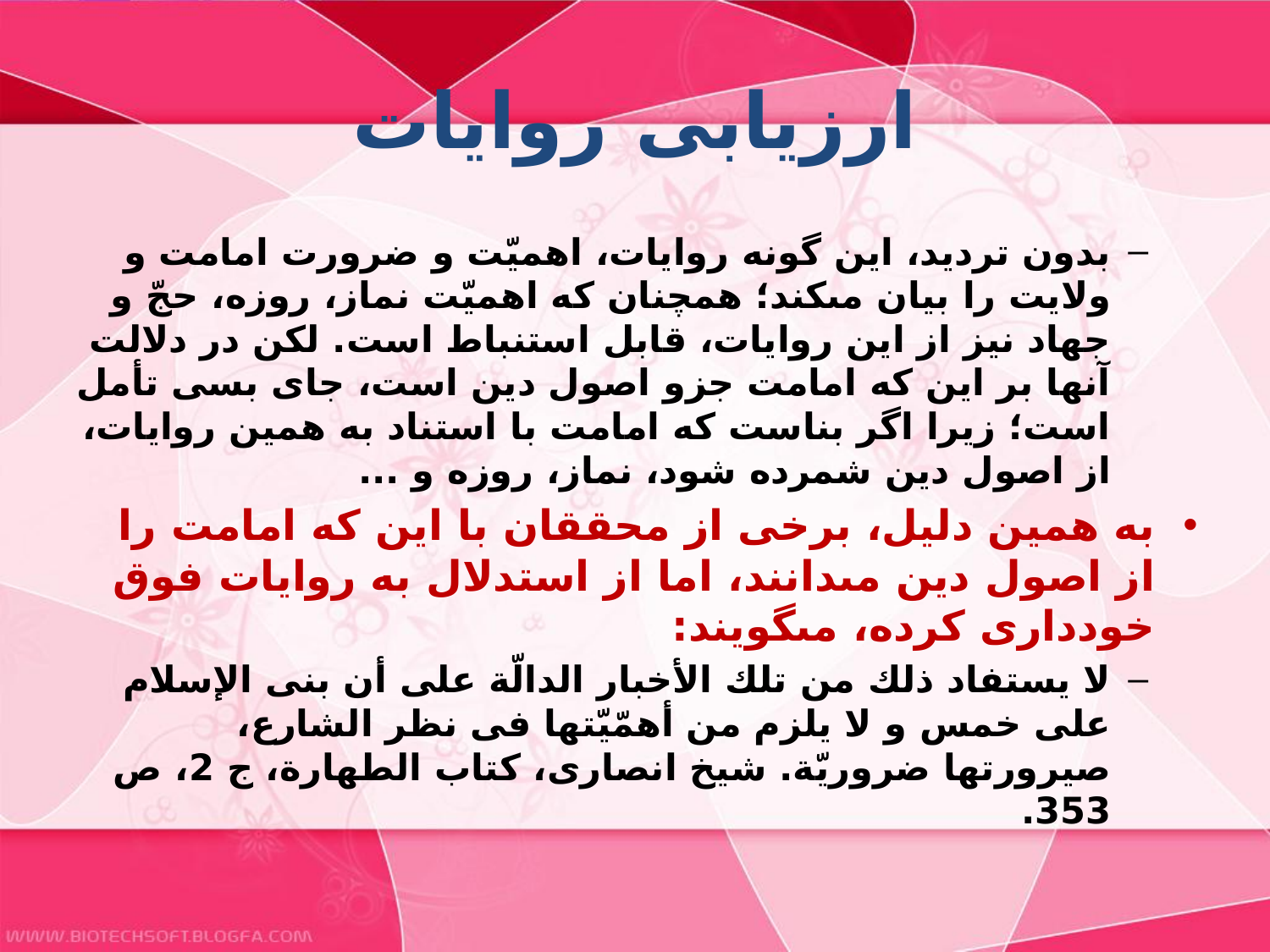

# ارزيابى روايات‏
بدون ترديد، اين گونه روايات، اهميّت و ضرورت امامت و ولايت را بيان مى‏كند؛ همچنان كه اهميّت نماز، روزه، حجّ و جهاد نيز از اين روايات، قابل استنباط است. لكن در دلالت آنها بر اين كه امامت جزو اصول دين است، جاى بسى تأمل است؛ زيرا اگر بناست كه امامت با استناد به همين روايات، از اصول دين شمرده شود، نماز، روزه و ...
به همين دليل، برخى از محققان با اين كه امامت را از اصول دين مى‏دانند، اما از استدلال به روايات فوق خوددارى كرده، مى‏گويند:
لا يستفاد ذلك من تلك الأخبار الدالّة على أن بنى الإسلام على خمس و لا يلزم من أهمّيّتها فى نظر الشارع، صيرورتها ضروريّة. شيخ انصارى، كتاب الطهارة، ج 2، ص 353.